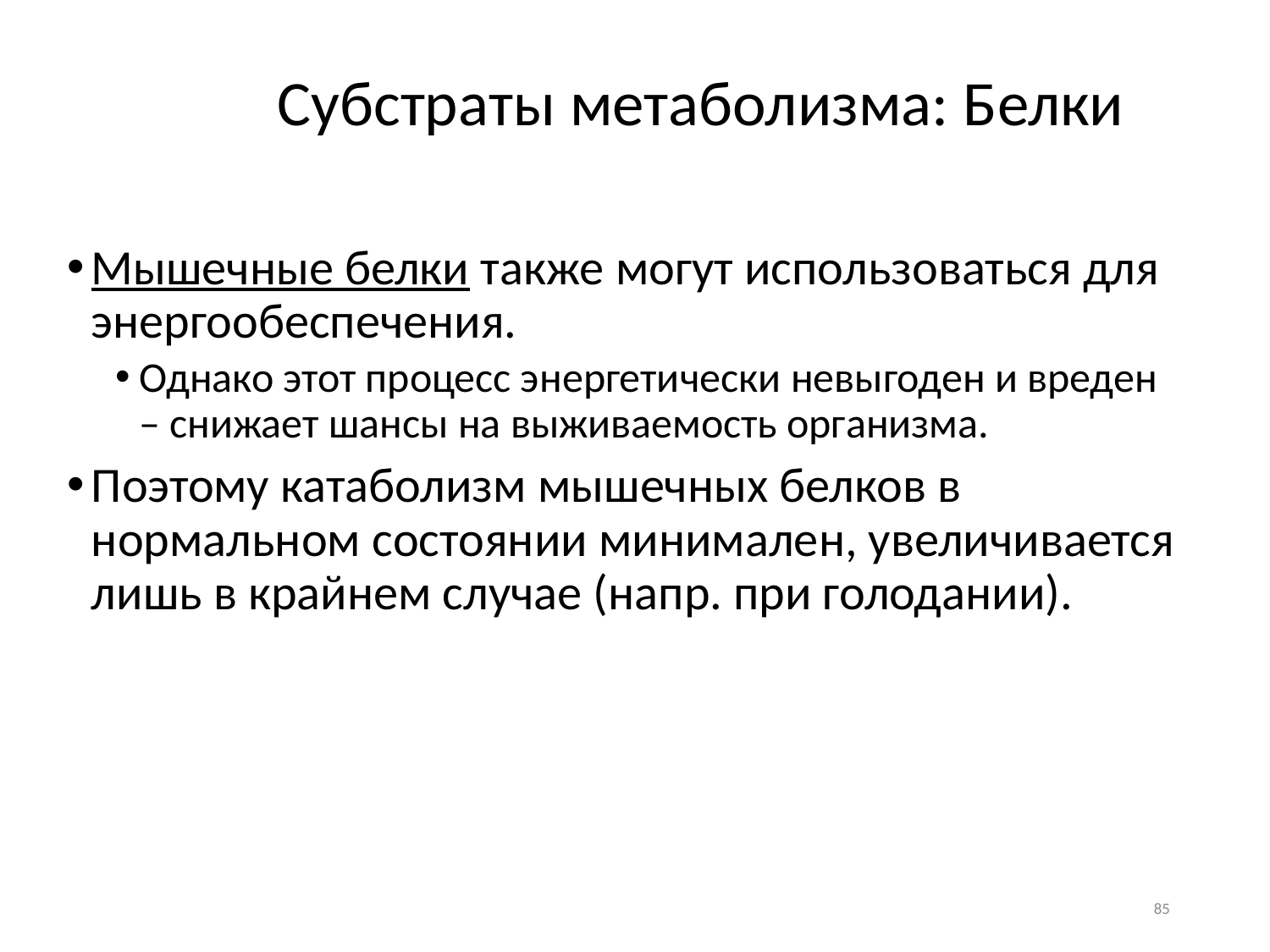

# Субстраты метаболизма: Белки
Мышечные белки также могут использоваться для энергообеспечения.
Однако этот процесс энергетически невыгоден и вреден – снижает шансы на выживаемость организма.
Поэтому катаболизм мышечных белков в нормальном состоянии минимален, увеличивается лишь в крайнем случае (напр. при голодании).
85